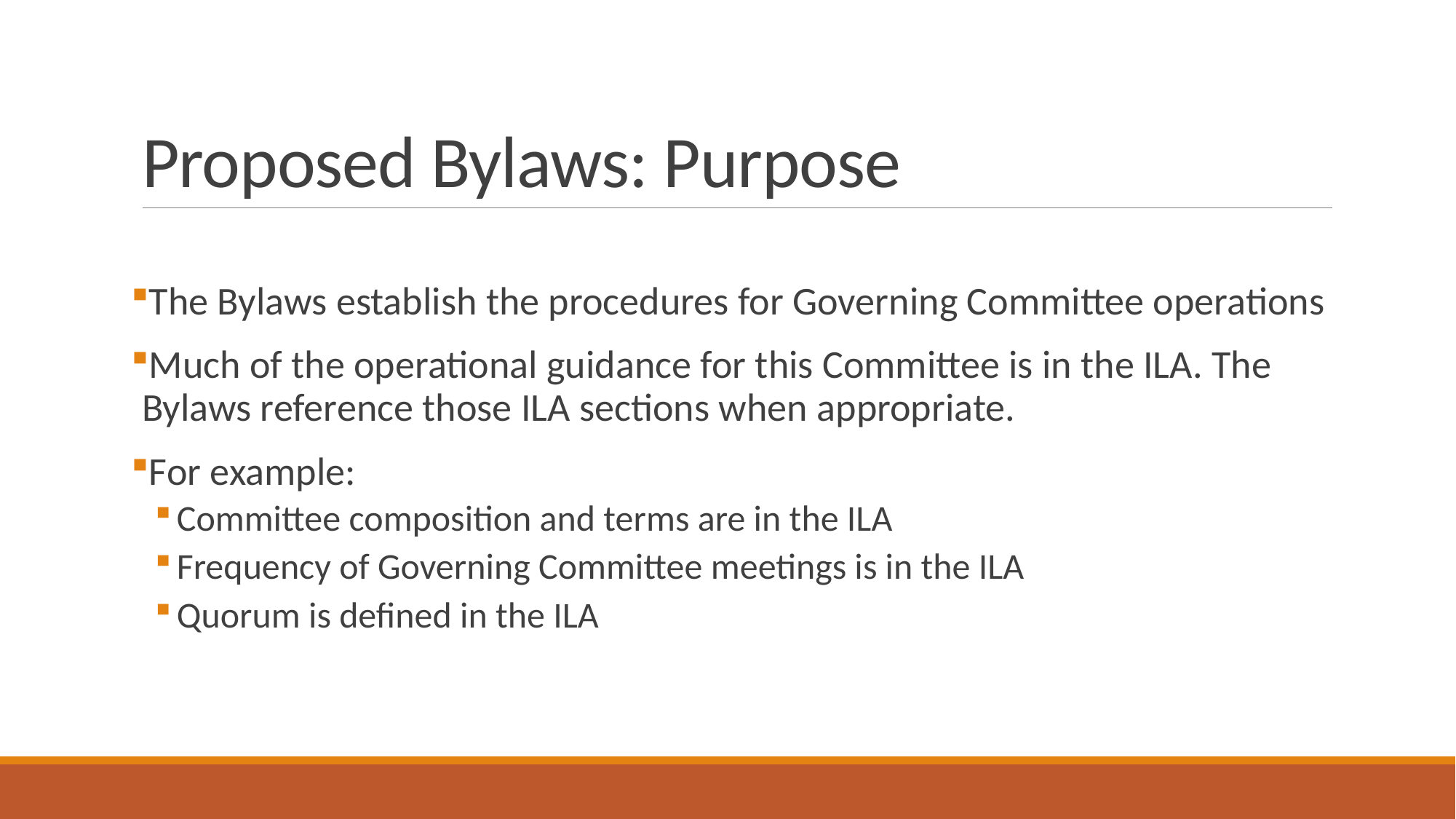

# Proposed Bylaws: Purpose
The Bylaws establish the procedures for Governing Committee operations
Much of the operational guidance for this Committee is in the ILA. The Bylaws reference those ILA sections when appropriate.
For example:
Committee composition and terms are in the ILA
Frequency of Governing Committee meetings is in the ILA
Quorum is defined in the ILA